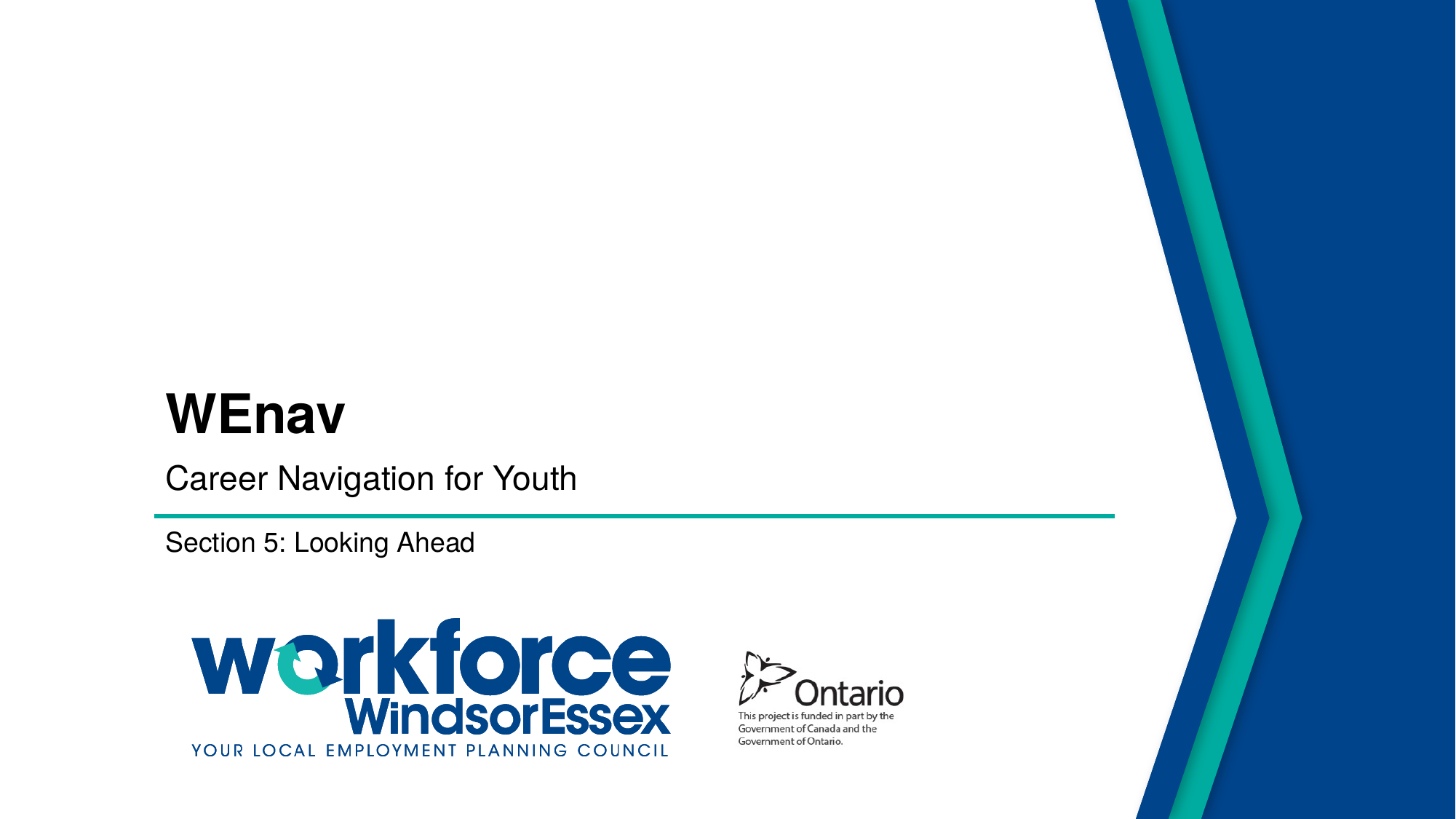

# WEnav
Career Navigation for Youth
Section 5: Looking Ahead